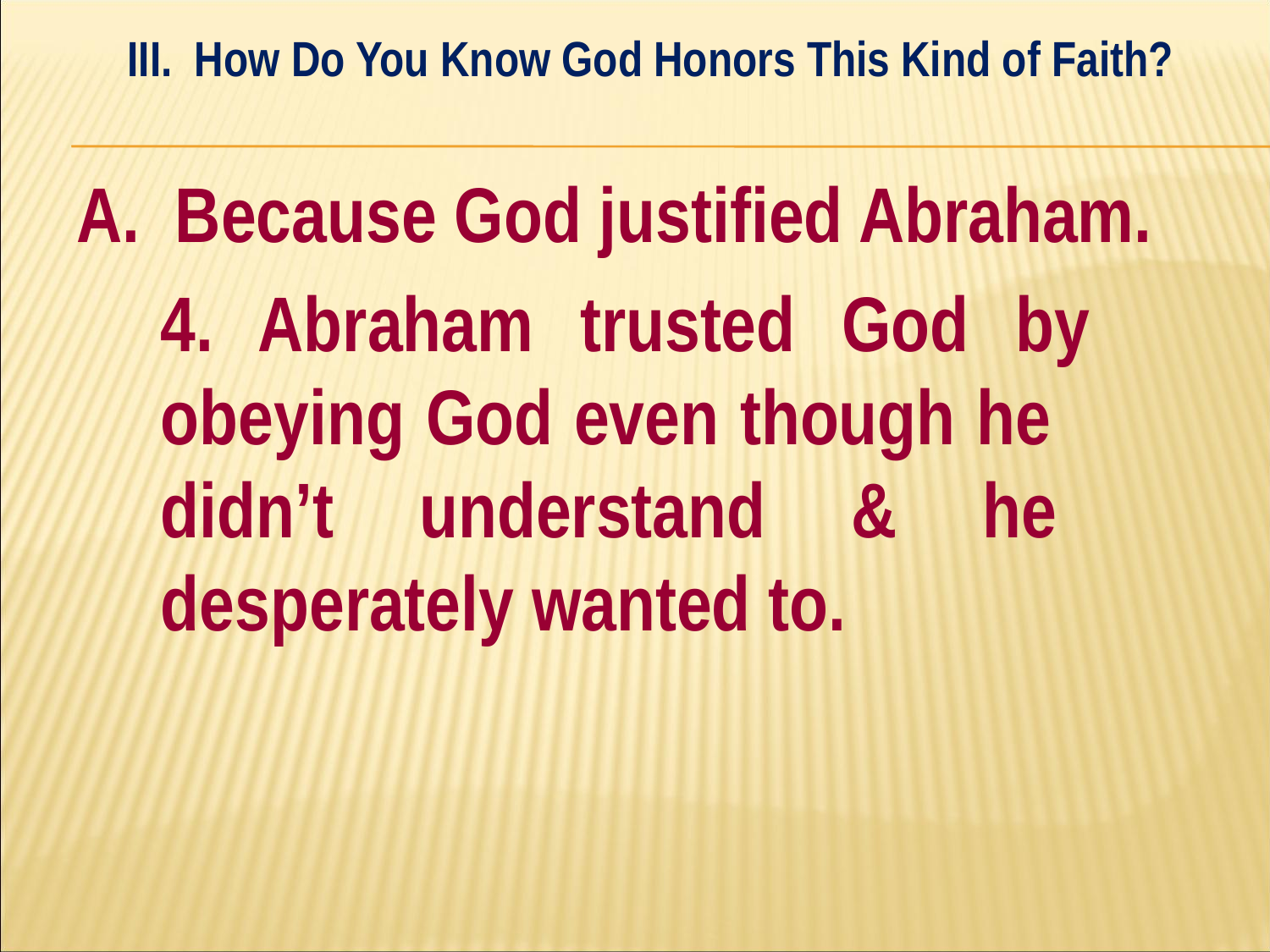

III.  How Do You Know God Honors This Kind of Faith?
#
A.  Because God justified Abraham.
	4. Abraham trusted God by 	obeying God even though he 	didn’t understand & he 	desperately wanted to.